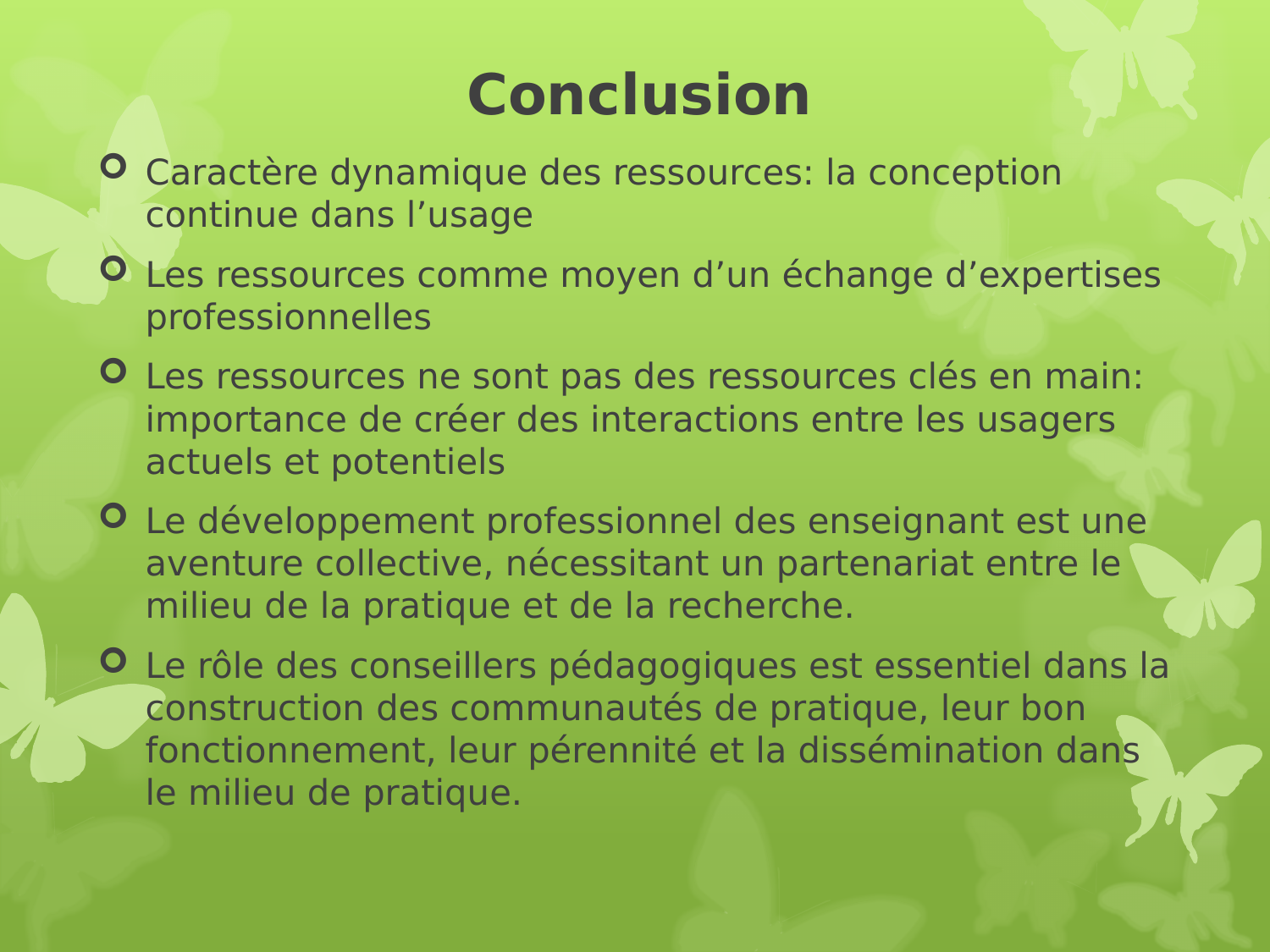

# Conclusion
Caractère dynamique des ressources: la conception continue dans l’usage
Les ressources comme moyen d’un échange d’expertises professionnelles
Les ressources ne sont pas des ressources clés en main: importance de créer des interactions entre les usagers actuels et potentiels
Le développement professionnel des enseignant est une aventure collective, nécessitant un partenariat entre le milieu de la pratique et de la recherche.
Le rôle des conseillers pédagogiques est essentiel dans la construction des communautés de pratique, leur bon fonctionnement, leur pérennité et la dissémination dans le milieu de pratique.